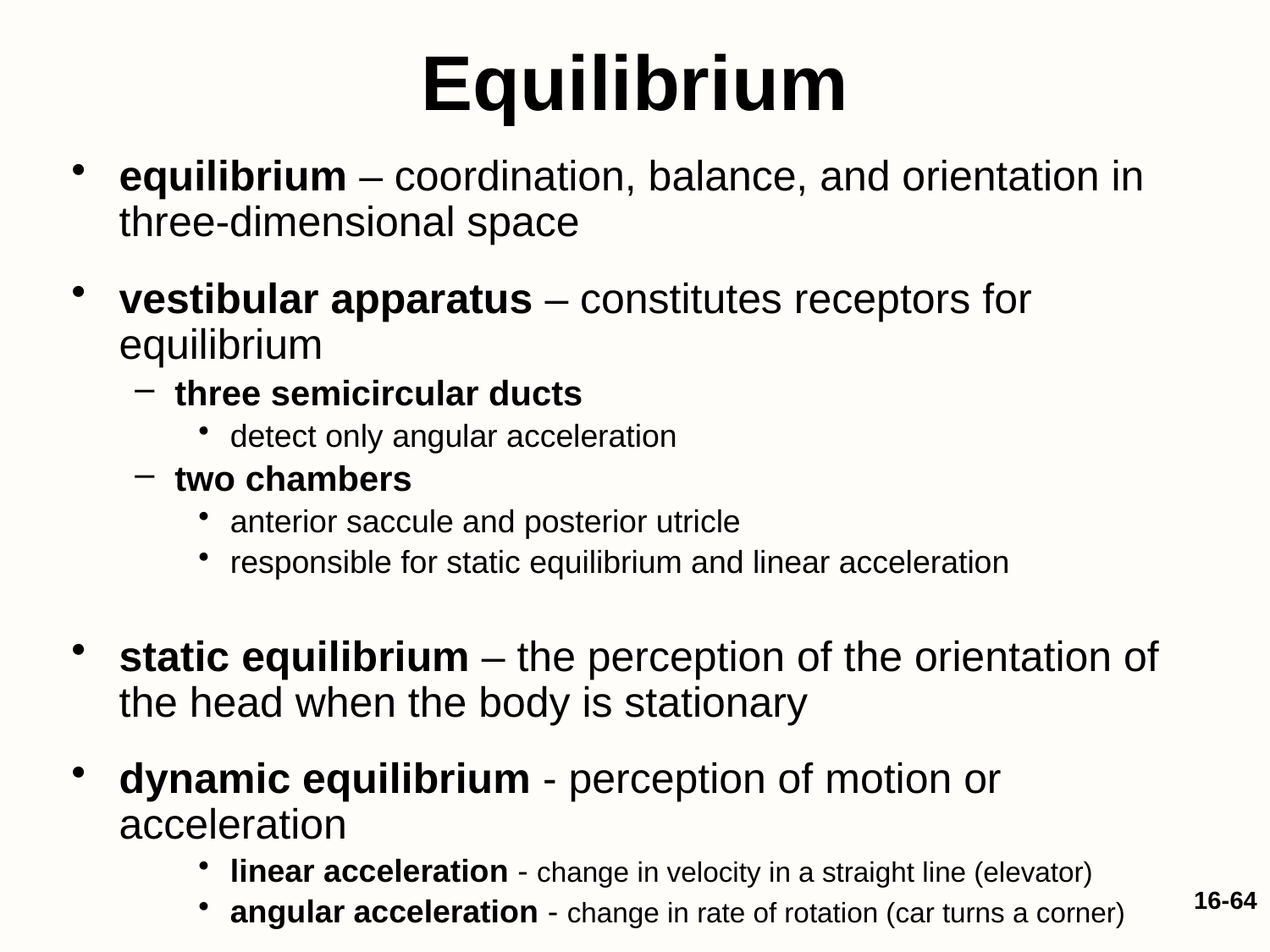

# Equilibrium
equilibrium – coordination, balance, and orientation in three-dimensional space

vestibular apparatus – constitutes receptors for equilibrium
three semicircular ducts
detect only angular acceleration
two chambers
anterior saccule and posterior utricle
responsible for static equilibrium and linear acceleration

static equilibrium – the perception of the orientation of the head when the body is stationary

dynamic equilibrium - perception of motion or acceleration
linear acceleration - change in velocity in a straight line (elevator)
angular acceleration - change in rate of rotation (car turns a corner)
16-64